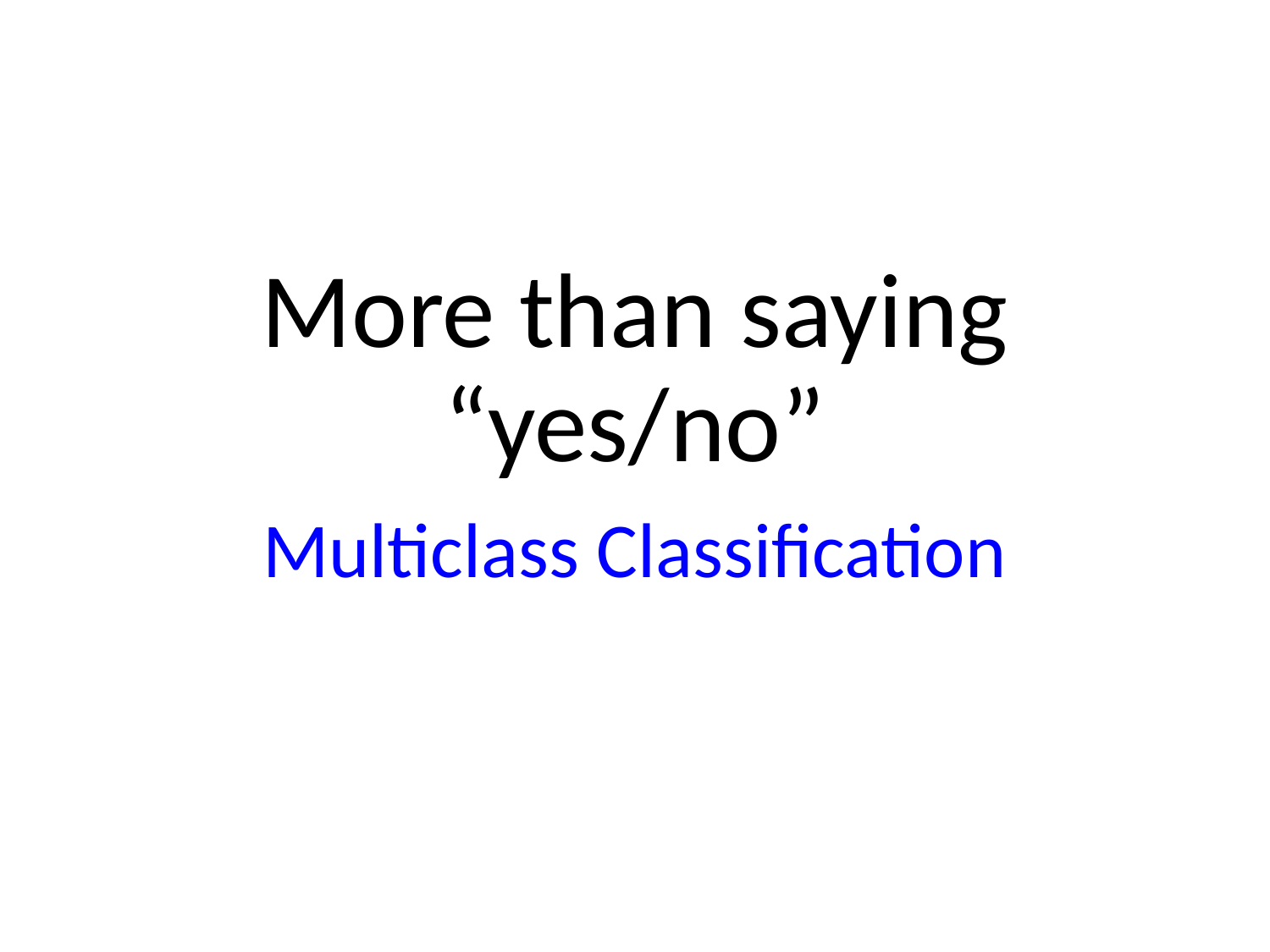

# More than saying “yes/no”
Multiclass Classification